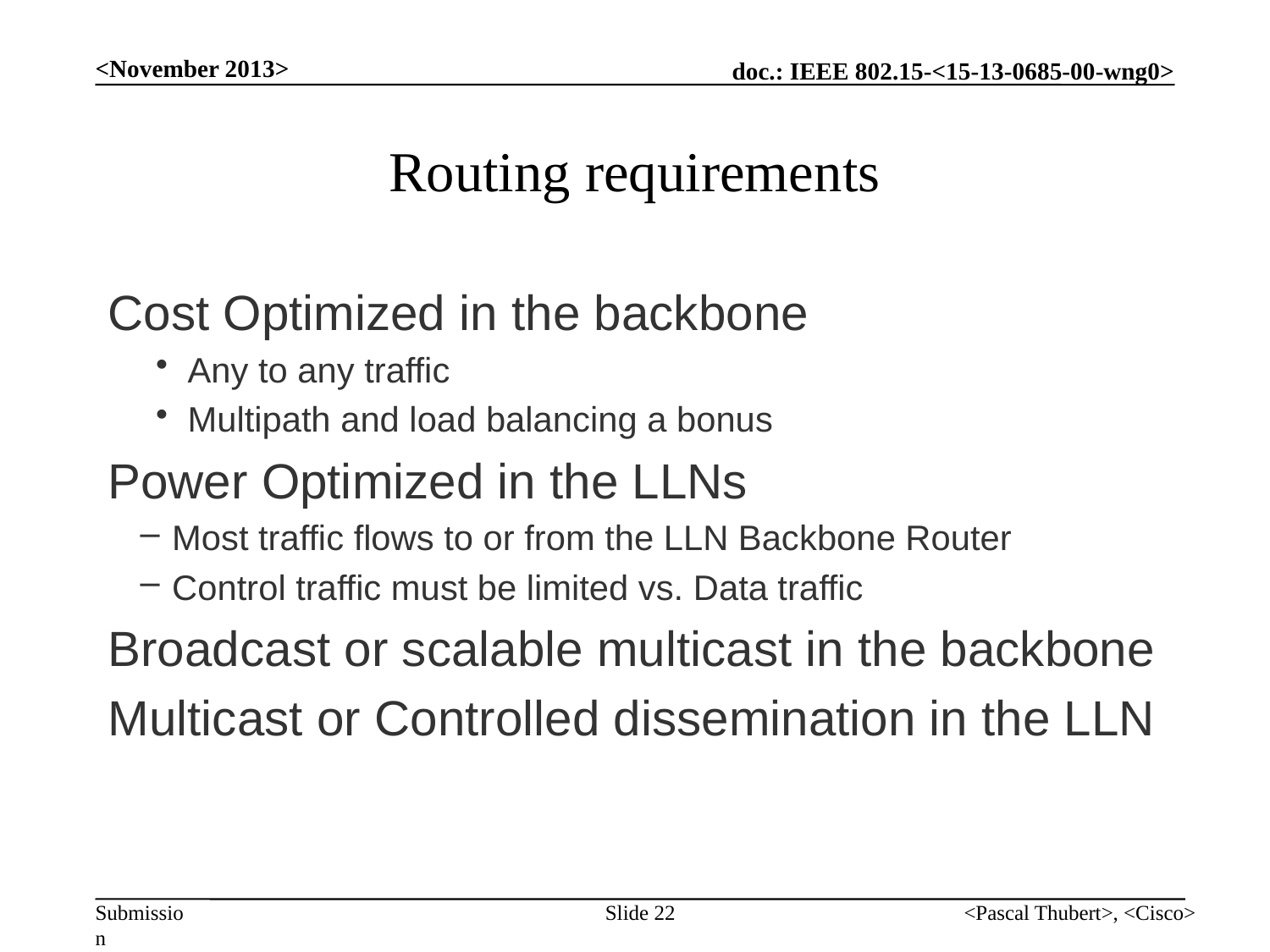

<November 2013>
# Routing requirements
Cost Optimized in the backbone
Any to any traffic
Multipath and load balancing a bonus
Power Optimized in the LLNs
Most traffic flows to or from the LLN Backbone Router
Control traffic must be limited vs. Data traffic
Broadcast or scalable multicast in the backbone
Multicast or Controlled dissemination in the LLN

Slide 22
<Pascal Thubert>, <Cisco>